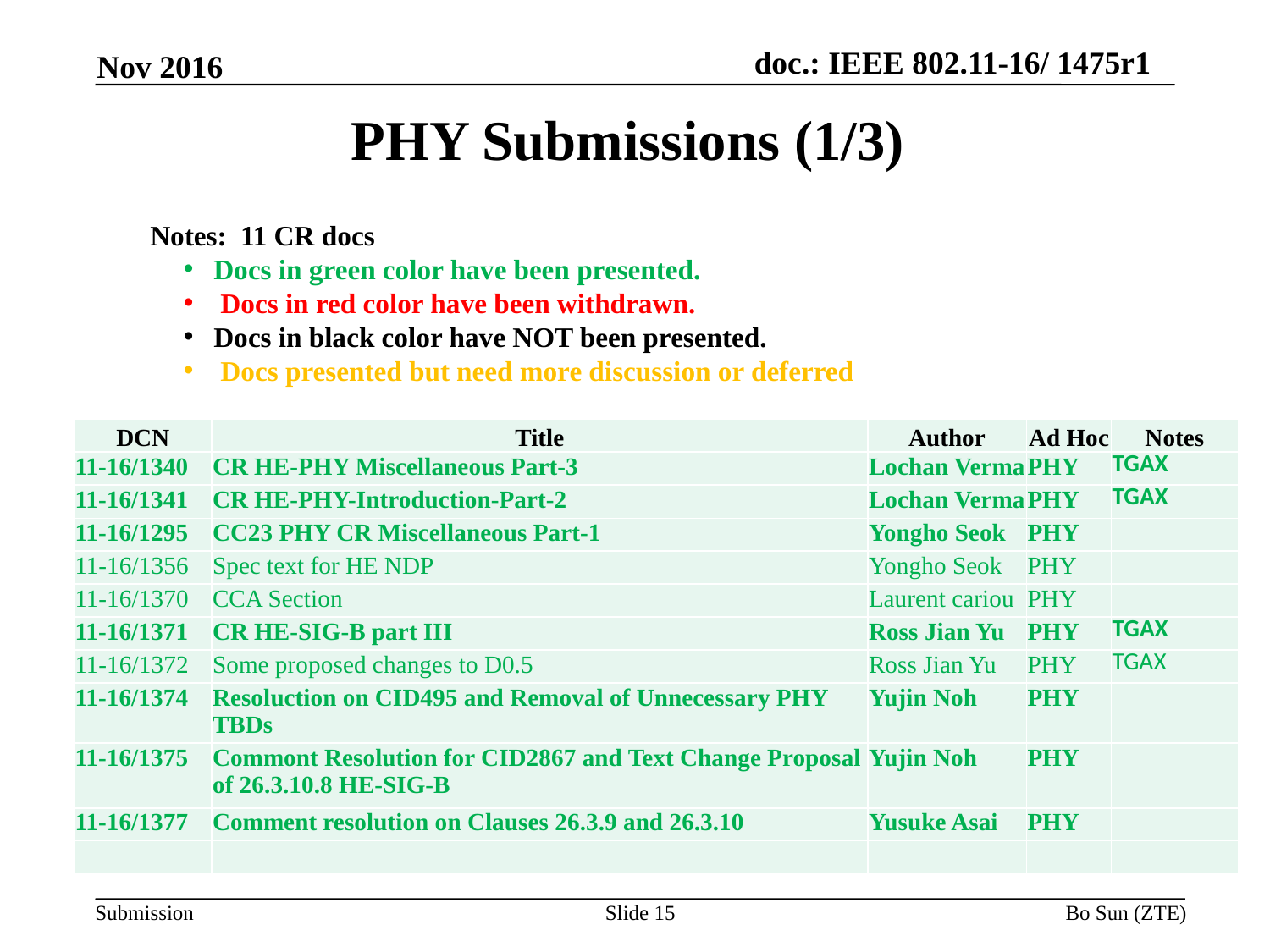

Nov 2016
# PHY Submissions (1/3)
Notes:  11 CR docs
Docs in green color have been presented.
 Docs in red color have been withdrawn.
Docs in black color have NOT been presented.
 Docs presented but need more discussion or deferred
| DCN | Title | Author | Ad Hoc | Notes |
| --- | --- | --- | --- | --- |
| 11-16/1340 | CR HE-PHY Miscellaneous Part-3 | Lochan Verma | PHY | TGAX |
| 11-16/1341 | CR HE-PHY-Introduction-Part-2 | Lochan Verma | PHY | TGAX |
| 11-16/1295 | CC23 PHY CR Miscellaneous Part-1 | Yongho Seok | PHY |  |
| 11-16/1356 | Spec text for HE NDP | Yongho Seok | PHY |  |
| 11-16/1370 | CCA Section | Laurent cariou | PHY |  |
| 11-16/1371 | CR HE-SIG-B part III | Ross Jian Yu | PHY | TGAX |
| 11-16/1372 | Some proposed changes to D0.5 | Ross Jian Yu | PHY | TGAX |
| 11-16/1374 | Resoluction on CID495 and Removal of Unnecessary PHY TBDs | Yujin Noh | PHY |  |
| 11-16/1375 | Commont Resolution for CID2867 and Text Change Proposal of 26.3.10.8 HE-SIG-B | Yujin Noh | PHY |  |
| 11-16/1377 | Comment resolution on Clauses 26.3.9 and 26.3.10 | Yusuke Asai | PHY |  |
|  |  |  |  |  |
Slide 15
Bo Sun (ZTE)